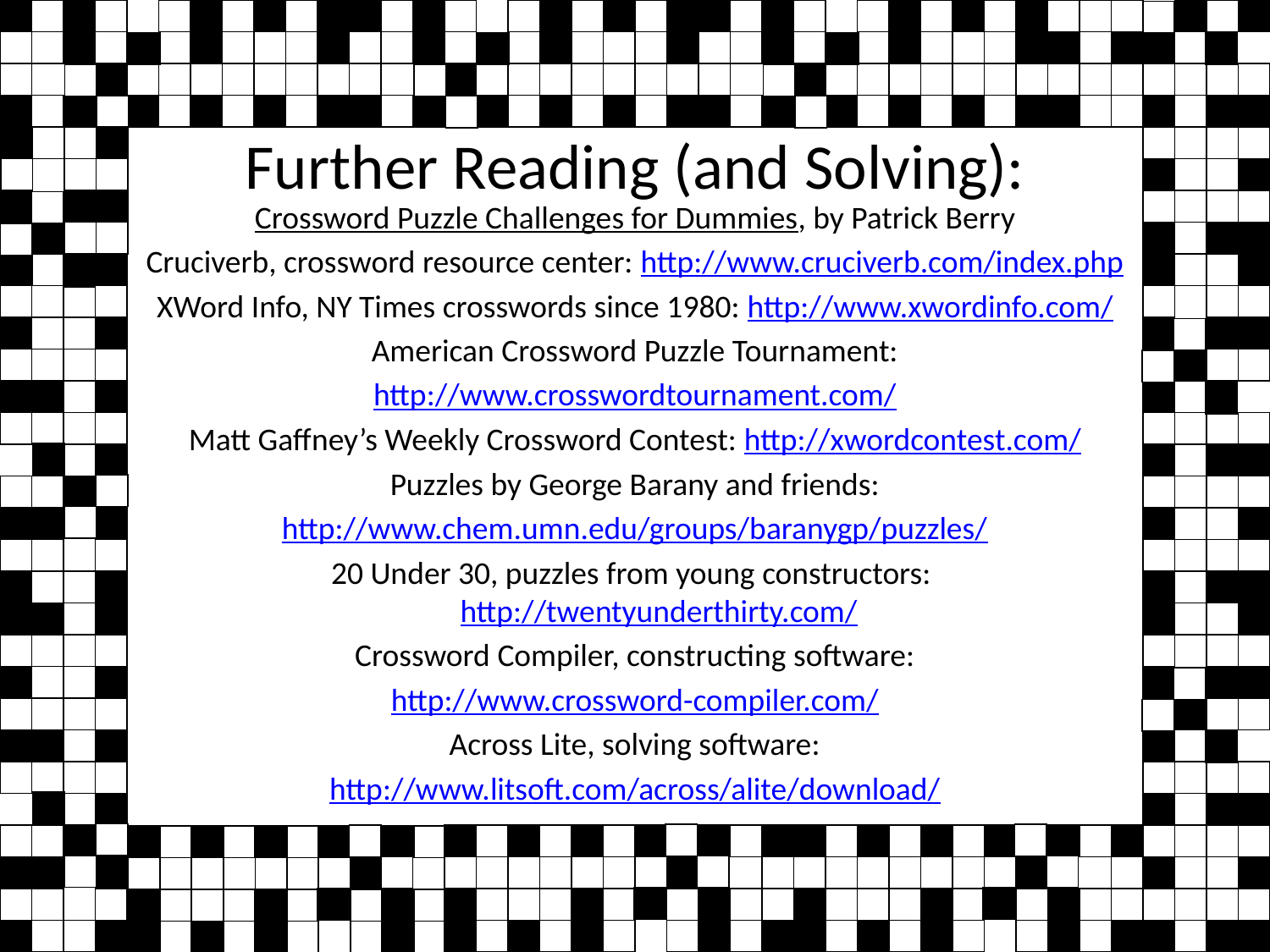

# Further Reading (and Solving):

Crossword Puzzle Challenges for Dummies, by Patrick Berry
Cruciverb, crossword resource center: http://www.cruciverb.com/index.php
XWord Info, NY Times crosswords since 1980: http://www.xwordinfo.com/
American Crossword Puzzle Tournament:
http://www.crosswordtournament.com/
Matt Gaffney’s Weekly Crossword Contest: http://xwordcontest.com/
Puzzles by George Barany and friends:
http://www.chem.umn.edu/groups/baranygp/puzzles/
20 Under 30, puzzles from young constructors: http://twentyunderthirty.com/
Crossword Compiler, constructing software:
http://www.crossword-compiler.com/
Across Lite, solving software:
http://www.litsoft.com/across/alite/download/